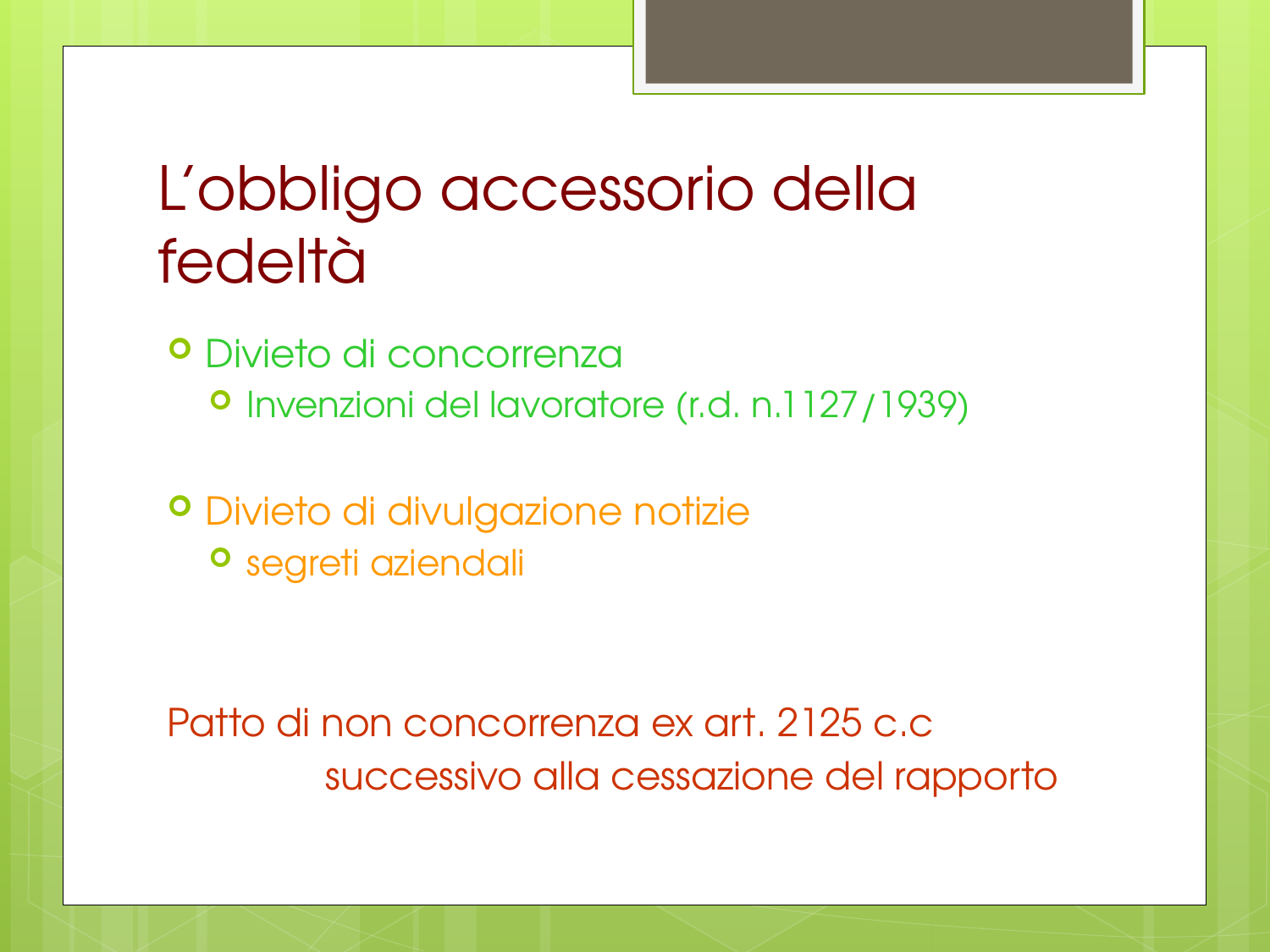

# L’obbligo accessorio della fedeltà
Divieto di concorrenza
Invenzioni del lavoratore (r.d. n.1127/1939)

Divieto di divulgazione notizie
segreti aziendali

Patto di non concorrenza ex art. 2125 c.c
               successivo alla cessazione del rapporto